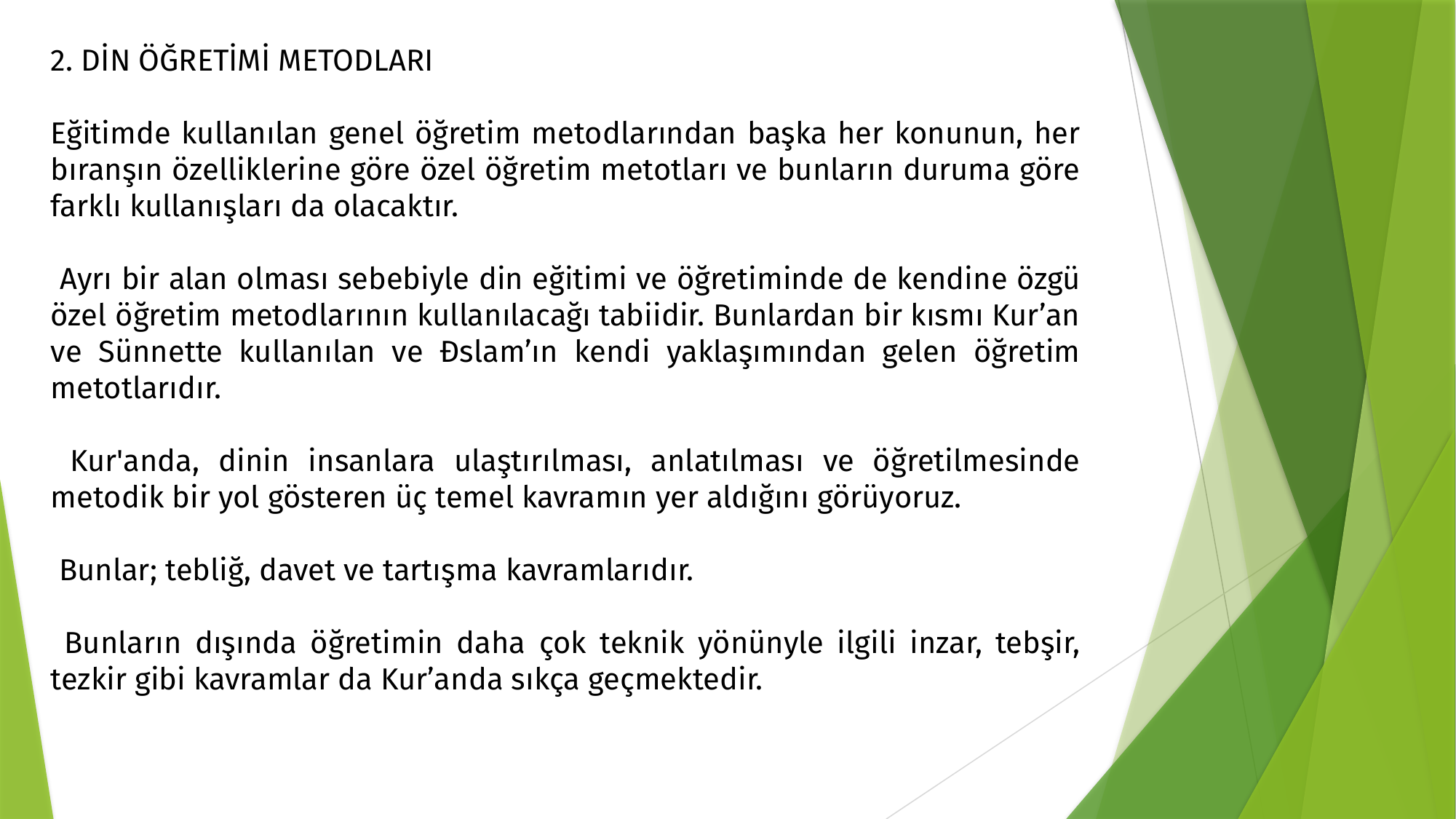

2. DİN ÖĞRETİMİ METODLARI

Eğitimde kullanılan genel öğretim metodlarından başka her konunun, her bıranşın özelliklerine göre özel öğretim metotları ve bunların duruma göre farklı kullanışları da olacaktır.

 Ayrı bir alan olması sebebiyle din eğitimi ve öğretiminde de kendine özgü özel öğretim metodlarının kullanılacağı tabiidir. Bunlardan bir kısmı Kur’an ve Sünnette kullanılan ve Đslam’ın kendi yaklaşımından gelen öğretim metotlarıdır.

 Kur'anda, dinin insanlara ulaştırılması, anlatılması ve öğretilmesinde metodik bir yol gösteren üç temel kavramın yer aldığını görüyoruz.

 Bunlar; tebliğ, davet ve tartışma kavramlarıdır.

 Bunların dışında öğretimin daha çok teknik yönünyle ilgili inzar, tebşir, tezkir gibi kavramlar da Kur’anda sıkça geçmektedir.